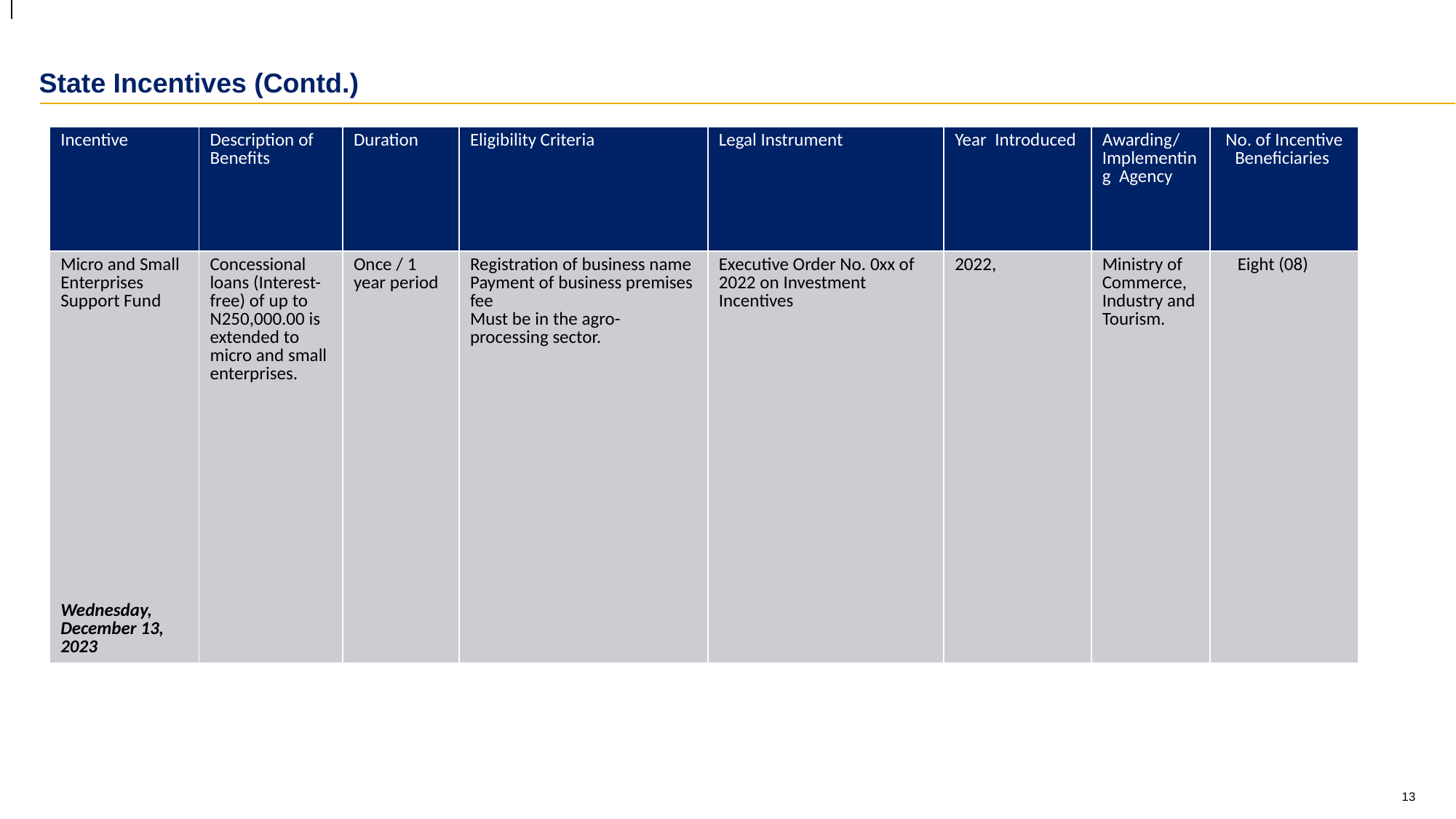

# State Incentives (Contd.)
| Incentive | Description of Benefits | Duration | Eligibility Criteria | Legal Instrument | Year Introduced | Awarding/ Implementing Agency | No. of Incentive Beneficiaries |
| --- | --- | --- | --- | --- | --- | --- | --- |
| Micro and Small Enterprises Support Fund Wednesday, December 13, 2023 | Concessional loans (Interest-free) of up to N250,000.00 is extended to micro and small enterprises. | Once / 1 year period | Registration of business name Payment of business premises fee Must be in the agro-processing sector. | Executive Order No. 0xx of 2022 on Investment Incentives | 2022, | Ministry of Commerce, Industry and Tourism. | Eight (08) |